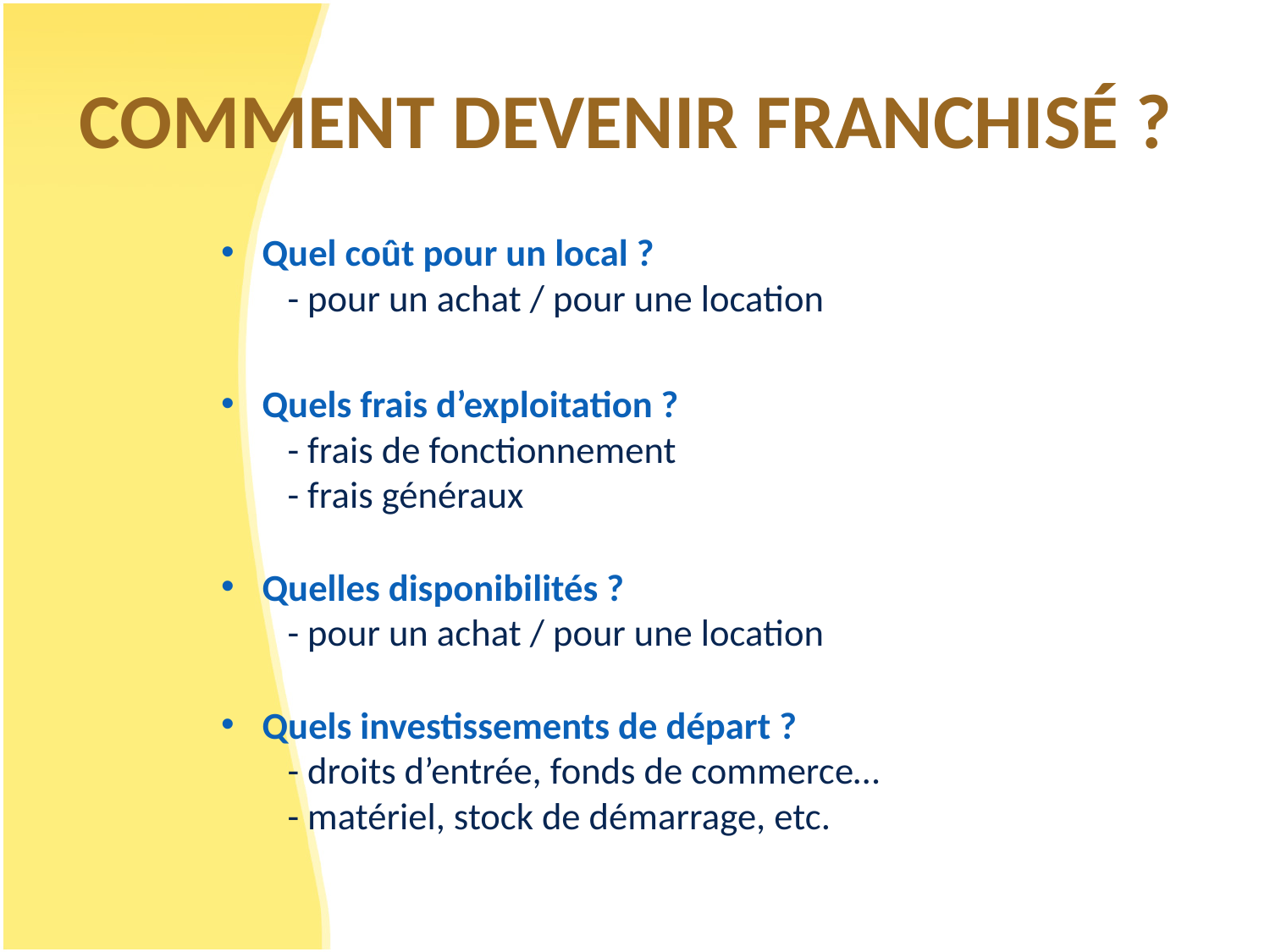

# COMMENT DEVENIR FRANCHISÉ ?
Quel coût pour un local ?
   - pour un achat / pour une location

Quels frais d’exploitation ?
   - frais de fonctionnement
   - frais généraux
Quelles disponibilités ?
   - pour un achat / pour une location
Quels investissements de départ ?
   - droits d’entrée, fonds de commerce…
   - matériel, stock de démarrage, etc.